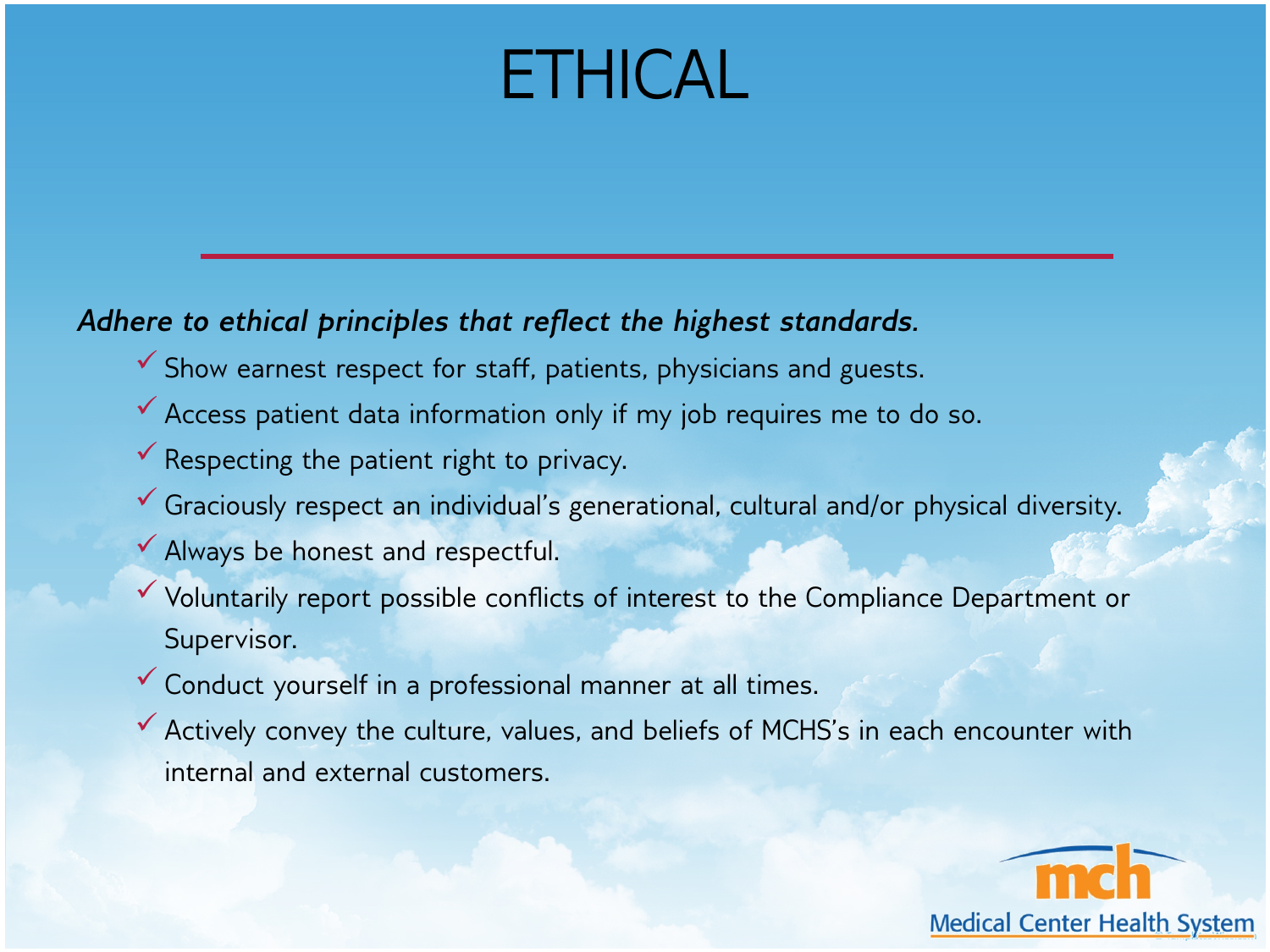

# Ethical
Adhere to ethical principles that reflect the highest standards.
Show earnest respect for staff, patients, physicians and guests.
Access patient data information only if my job requires me to do so.
Respecting the patient right to privacy.
Graciously respect an individual’s generational, cultural and/or physical diversity.
Always be honest and respectful.
Voluntarily report possible conflicts of interest to the Compliance Department or Supervisor.
Conduct yourself in a professional manner at all times.
Actively convey the culture, values, and beliefs of MCHS’s in each encounter with internal and external customers.